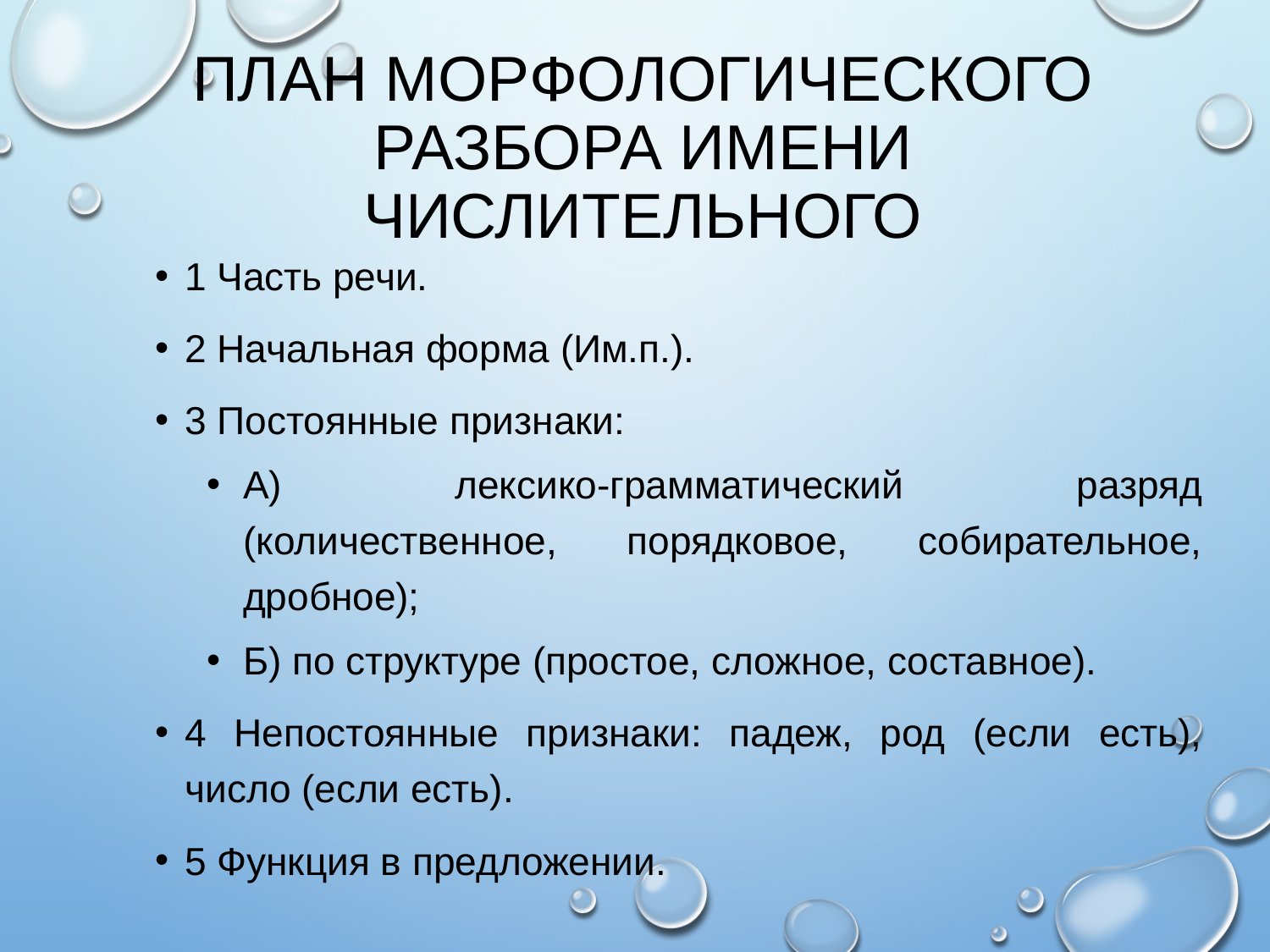

# План Морфологического разбора имени числительного
1 Часть речи.
2 Начальная форма (Им.п.).
3 Постоянные признаки:
А) лексико-грамматический разряд (количественное, порядковое, собирательное, дробное);
Б) по структуре (простое, сложное, составное).
4 Непостоянные признаки: падеж, род (если есть), число (если есть).
5 Функция в предложении.